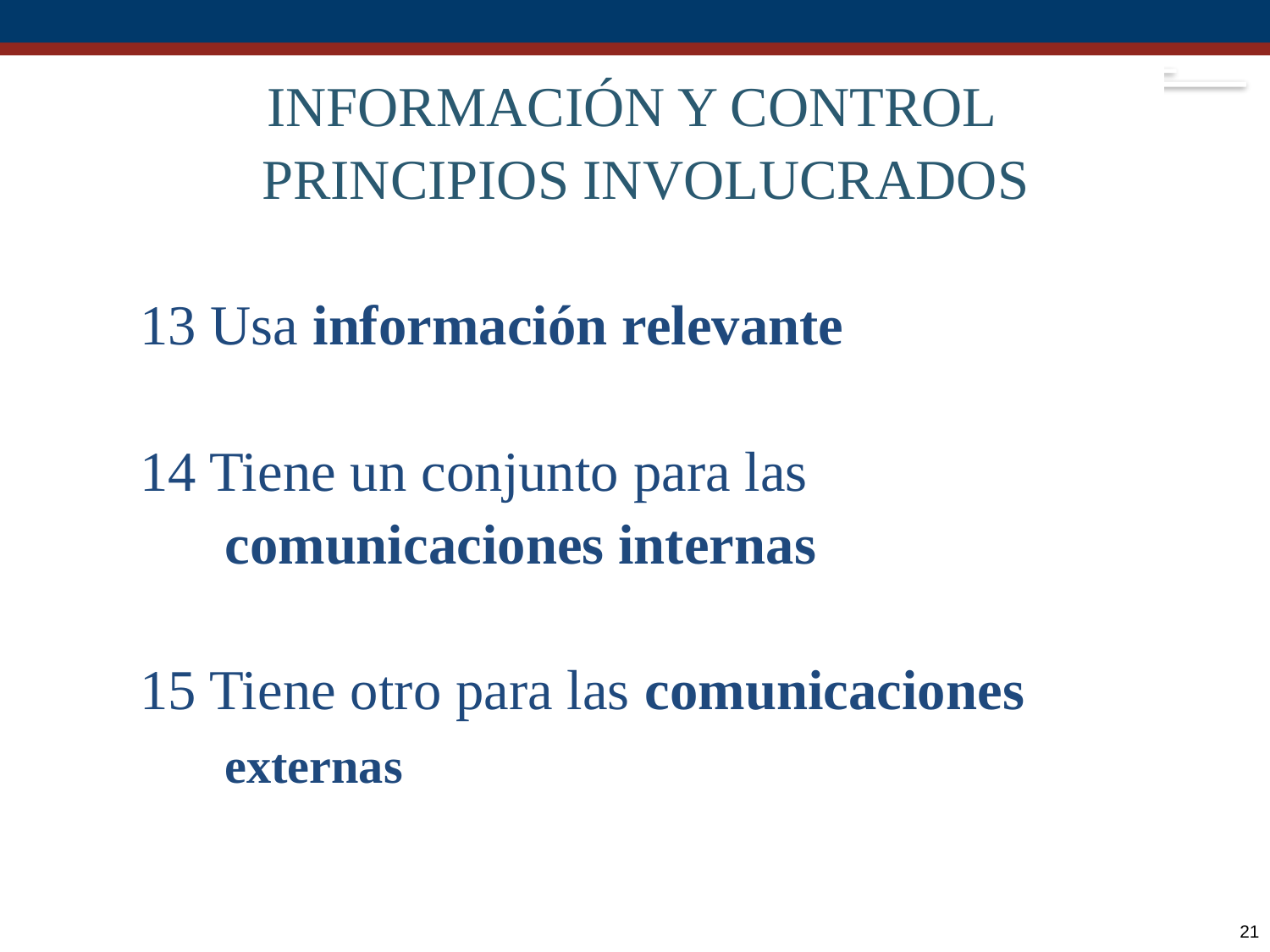

INFORMACIÓN Y CONTROL
PRINCIPIOS INVOLUCRADOS

13 Usa información relevante

14 Tiene un conjunto para las
      comunicaciones internas

15 Tiene otro para las comunicaciones
      externas

# CONTROL DE ACTIVIDADES